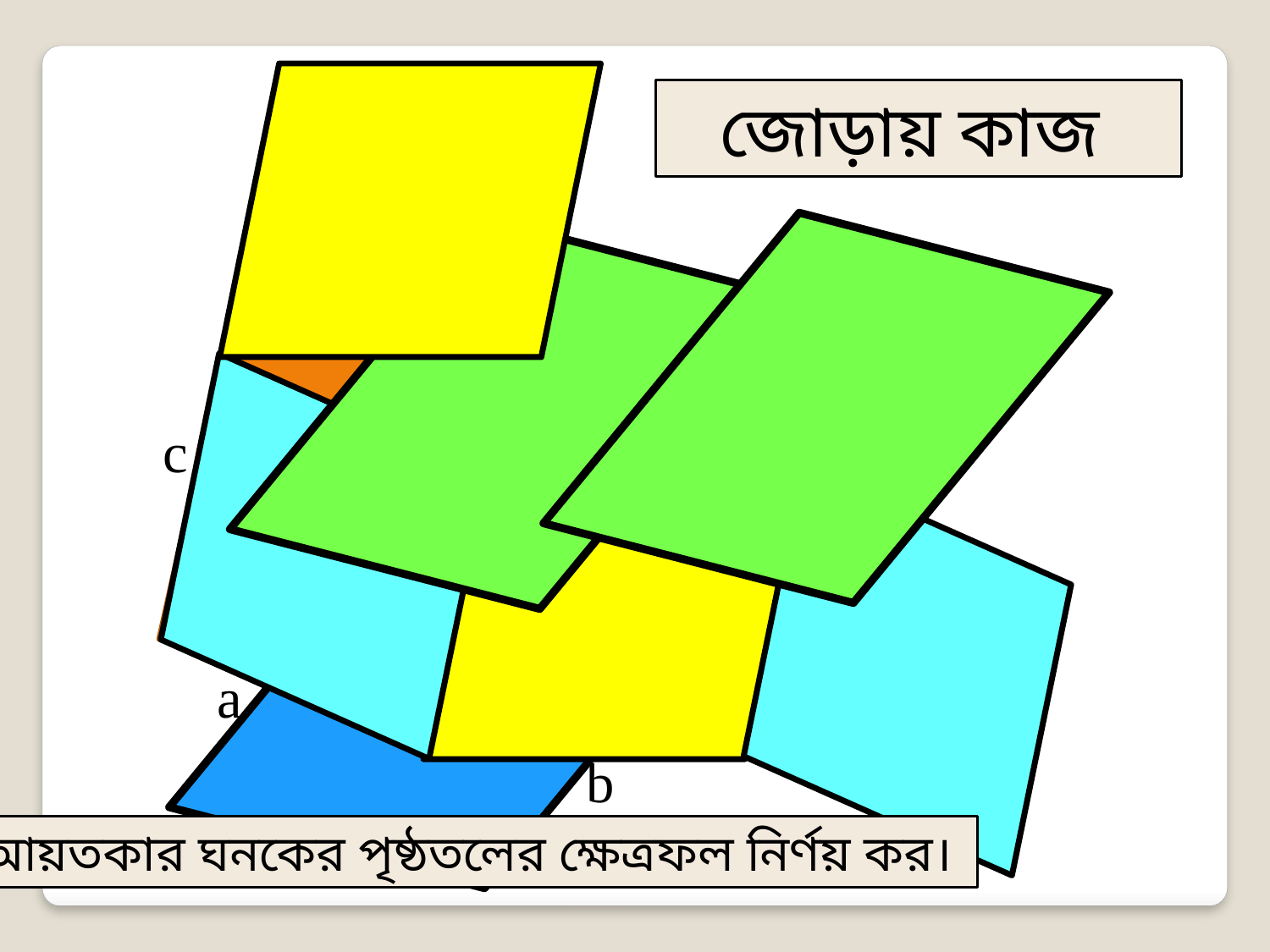

জোড়ায় কাজ

c

a
b
আয়তকার ঘনকের পৃষ্ঠতলের ক্ষেত্রফল নির্ণয় কর।